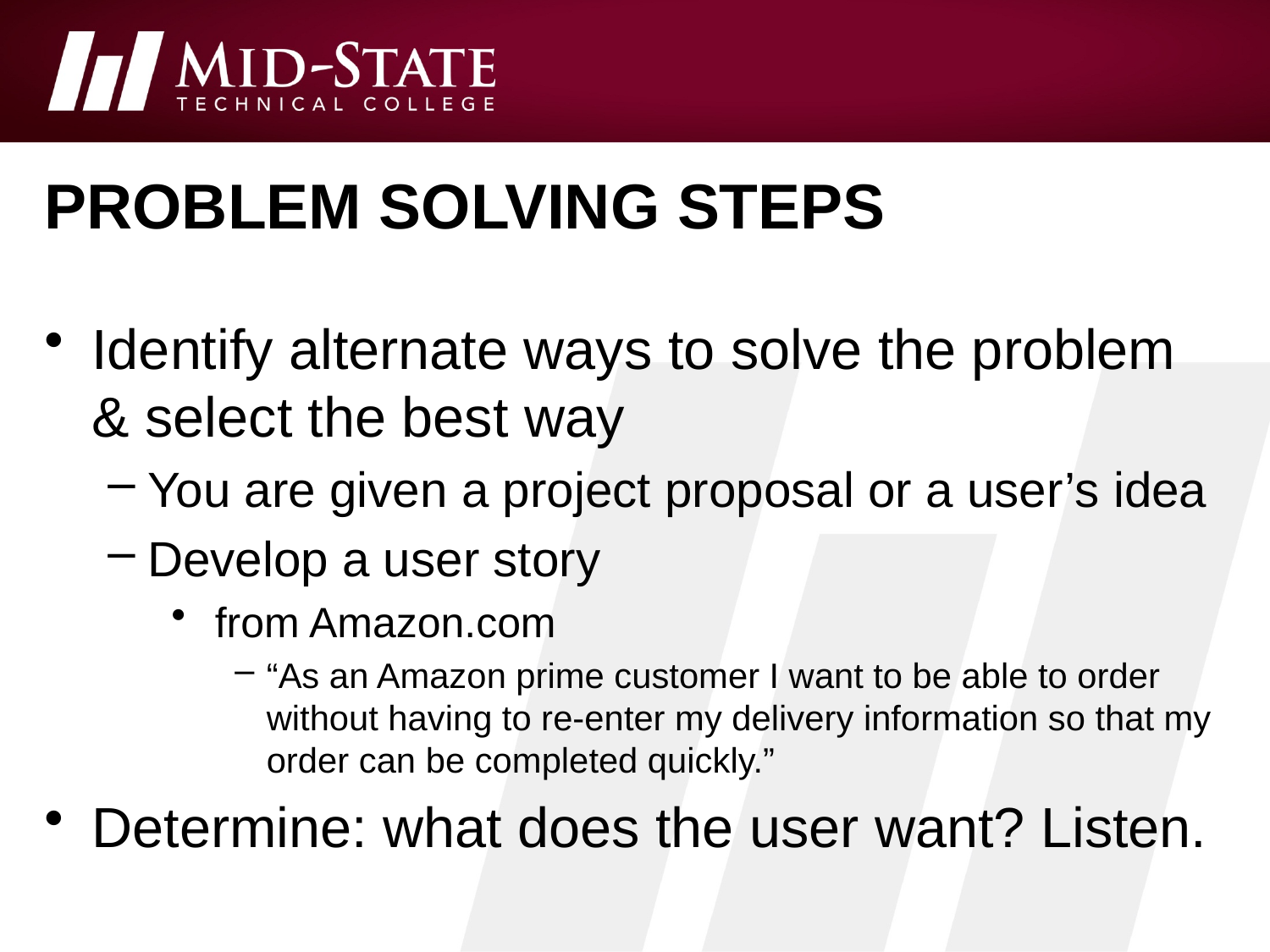

# Problem solving steps
Identify alternate ways to solve the problem & select the best way
You are given a project proposal or a user’s idea
Develop a user story
 from Amazon.com
“As an Amazon prime customer I want to be able to order without having to re-enter my delivery information so that my order can be completed quickly.”
Determine: what does the user want? Listen.